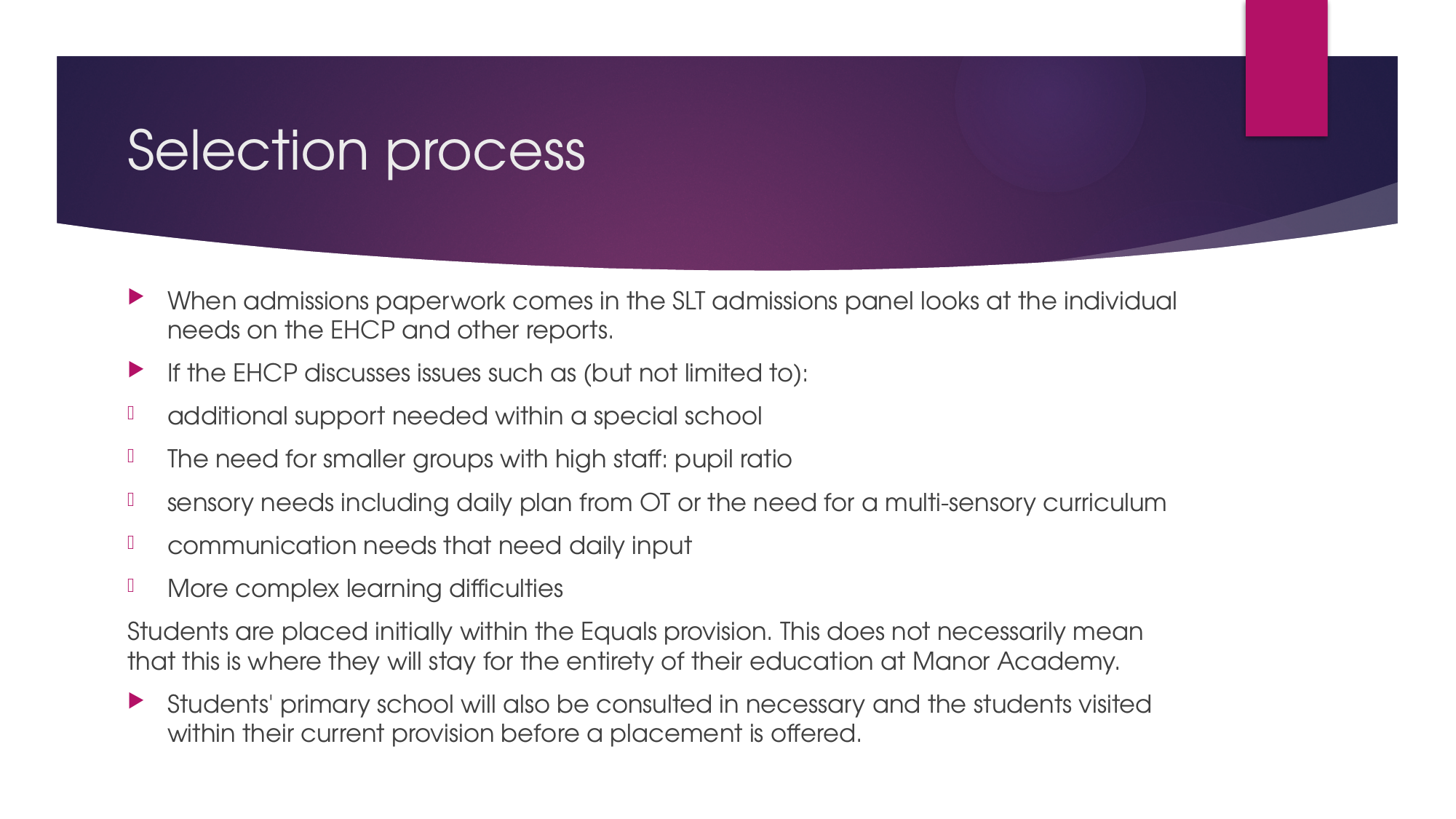

# Selection process
When admissions paperwork comes in the SLT admissions panel looks at the individual needs on the EHCP and other reports.
If the EHCP discusses issues such as (but not limited to):
additional support needed within a special school
The need for smaller groups with high staff: pupil ratio
sensory needs including daily plan from OT or the need for a multi-sensory curriculum
communication needs that need daily input
More complex learning difficulties
Students are placed initially within the Equals provision. This does not necessarily mean that this is where they will stay for the entirety of their education at Manor Academy.
Students' primary school will also be consulted in necessary and the students visited within their current provision before a placement is offered.